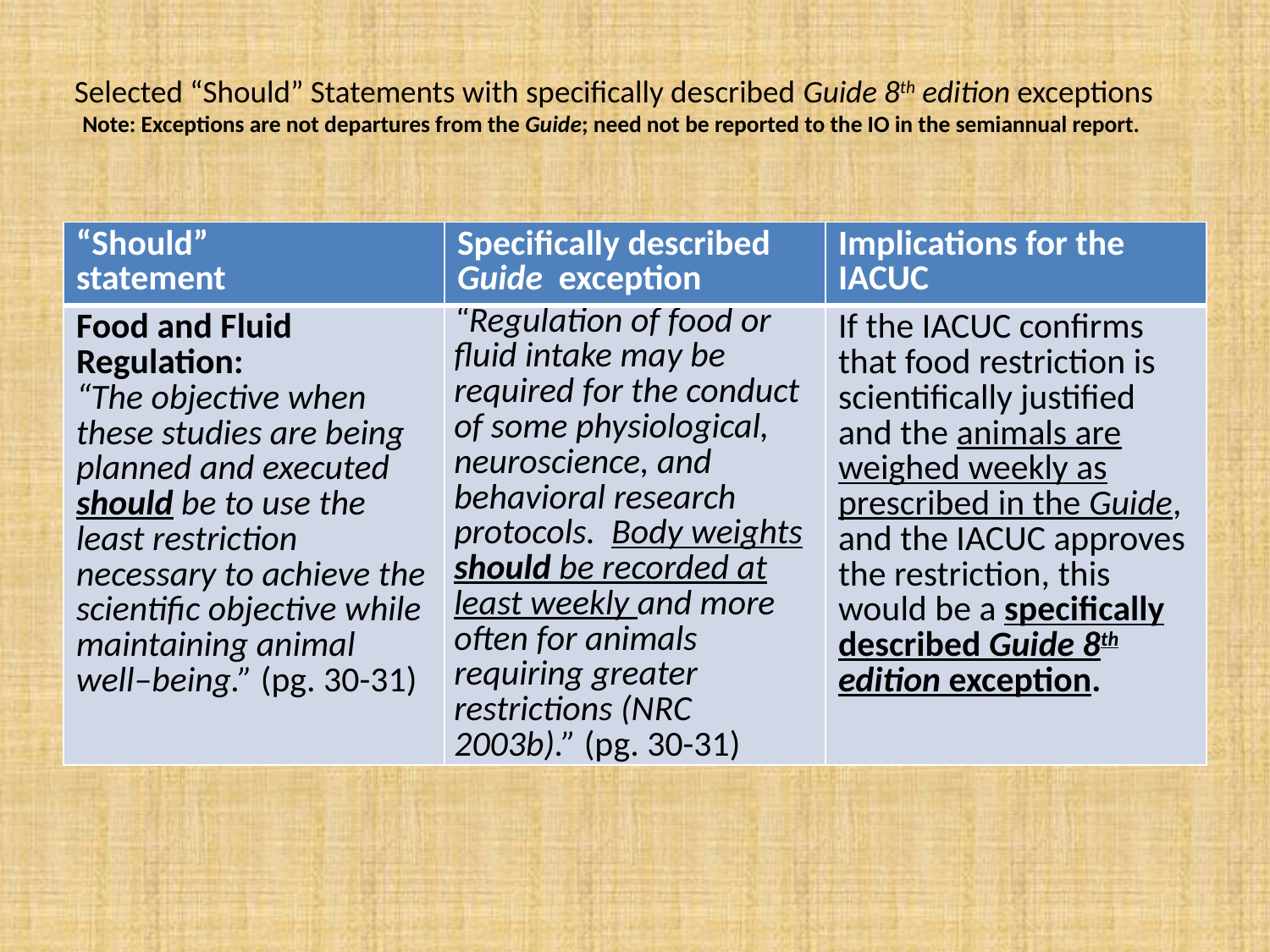

# Selected “Should” Statements with specifically described Guide 8th edition exceptions Note: Exceptions are not departures from the Guide; need not be reported to the IO in the semiannual report.
| “Should” statement | Specifically described Guide exception | Implications for the IACUC |
| --- | --- | --- |
| Food and Fluid Regulation: “The objective when these studies are being planned and executed should be to use the least restriction necessary to achieve the scientific objective while maintaining animal well–being.” (pg. 30-31) | “Regulation of food or fluid intake may be required for the conduct of some physiological, neuroscience, and behavioral research protocols.  Body weights should be recorded at least weekly and more often for animals requiring greater restrictions (NRC 2003b).” (pg. 30-31) | If the IACUC confirms that food restriction is scientifically justified and the animals are weighed weekly as prescribed in the Guide, and the IACUC approves the restriction, this would be a specifically described Guide 8th edition exception. |